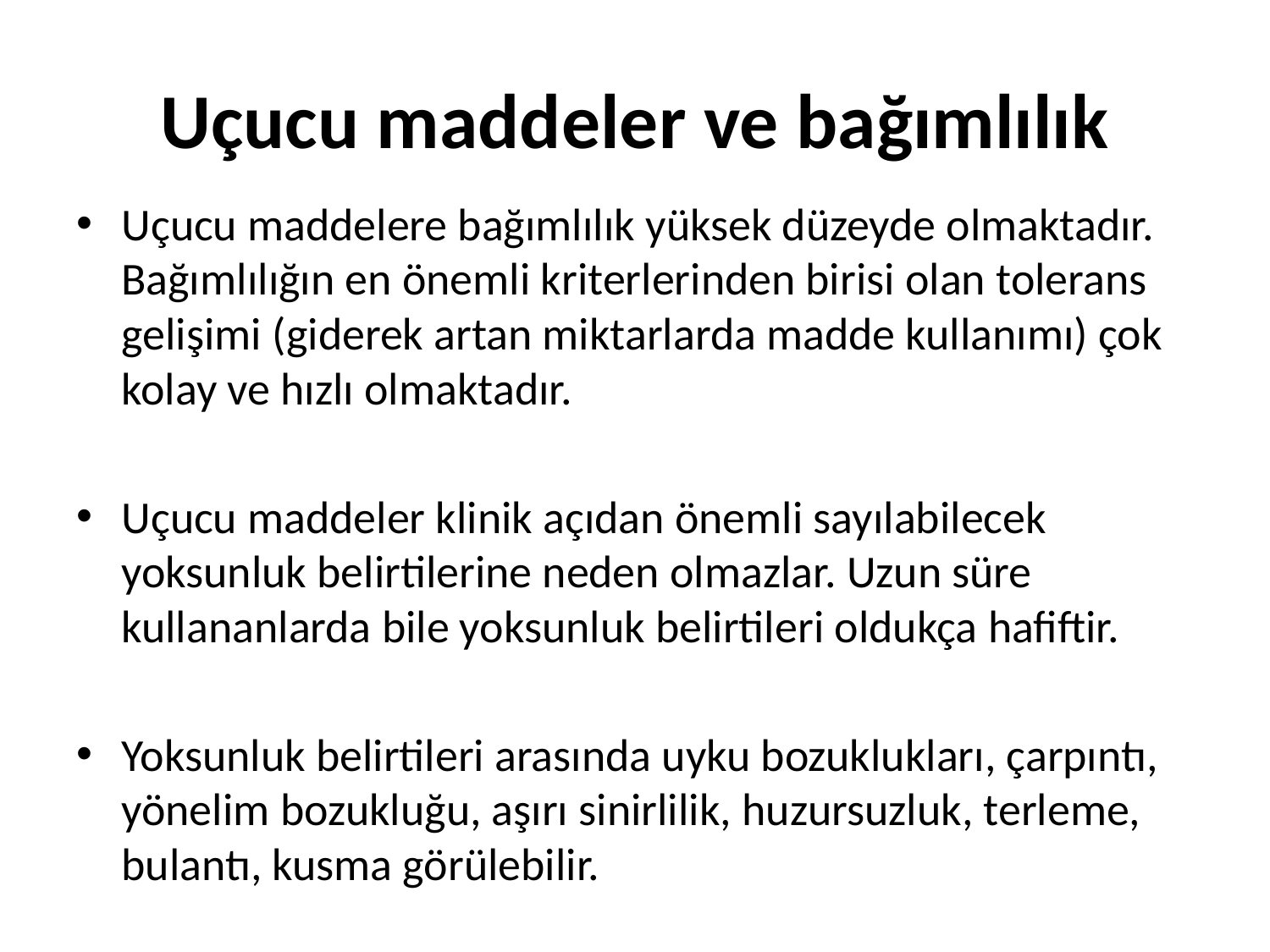

# Uçucu maddeler ve bağımlılık
Uçucu maddelere bağımlılık yüksek düzeyde olmaktadır. Bağımlılığın en önemli kriterlerinden birisi olan tolerans gelişimi (giderek artan miktarlarda madde kullanımı) çok kolay ve hızlı olmaktadır.

Uçucu maddeler klinik açıdan önemli sayılabilecek yoksunluk belirtilerine neden olmazlar. Uzun süre kullananlarda bile yoksunluk belirtileri oldukça hafiftir.

Yoksunluk belirtileri arasında uyku bozuklukları, çarpıntı, yönelim bozukluğu, aşırı sinirlilik, huzursuzluk, terleme, bulantı, kusma görülebilir.